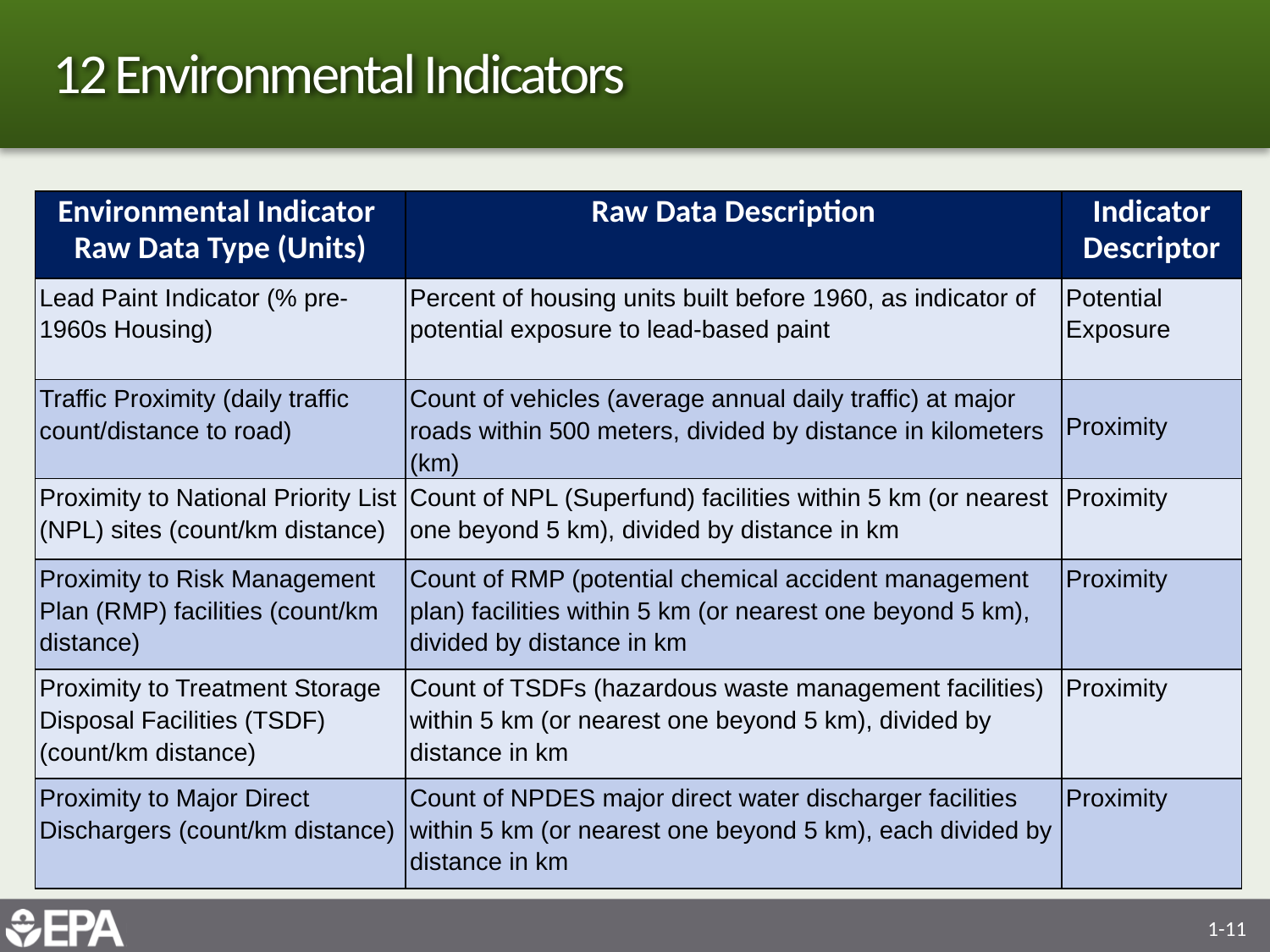

# 12 Environmental Indicators

| Environmental Indicator Raw Data Type (Units) | Raw Data Description | Indicator Descriptor |
| --- | --- | --- |
| Lead Paint Indicator (% pre-1960s Housing) | Percent of housing units built before 1960, as indicator of potential exposure to lead-based paint | Potential Exposure |
| Traffic Proximity (daily traffic count/distance to road) | Count of vehicles (average annual daily traffic) at major roads within 500 meters, divided by distance in kilometers (km) | Proximity |
| Proximity to National Priority List (NPL) sites (count/km distance) | Count of NPL (Superfund) facilities within 5 km (or nearest one beyond 5 km), divided by distance in km | Proximity |
| Proximity to Risk Management Plan (RMP) facilities (count/km distance) | Count of RMP (potential chemical accident management plan) facilities within 5 km (or nearest one beyond 5 km), divided by distance in km | Proximity |
| Proximity to Treatment Storage Disposal Facilities (TSDF) (count/km distance) | Count of TSDFs (hazardous waste management facilities) within 5 km (or nearest one beyond 5 km), divided by distance in km | Proximity |
| Proximity to Major Direct Dischargers (count/km distance) | Count of NPDES major direct water discharger facilities within 5 km (or nearest one beyond 5 km), each divided by distance in km | Proximity |
11